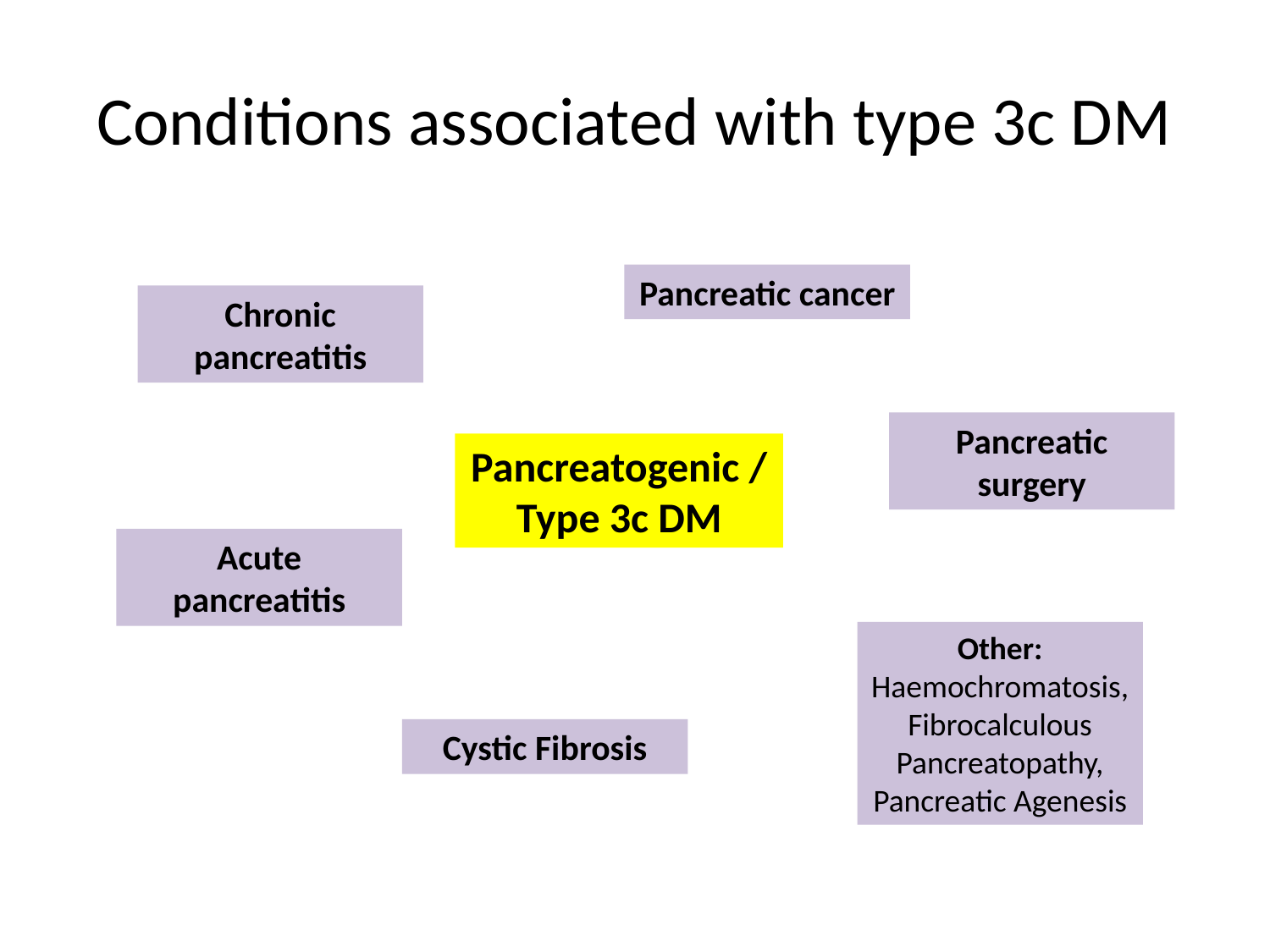

# Conditions associated with type 3c DM
Pancreatic cancer
Chronic pancreatitis
Pancreatic surgery
Pancreatogenic / Type 3c DM
Acute pancreatitis
Other:
Haemochromatosis, Fibrocalculous Pancreatopathy, Pancreatic Agenesis
Cystic Fibrosis